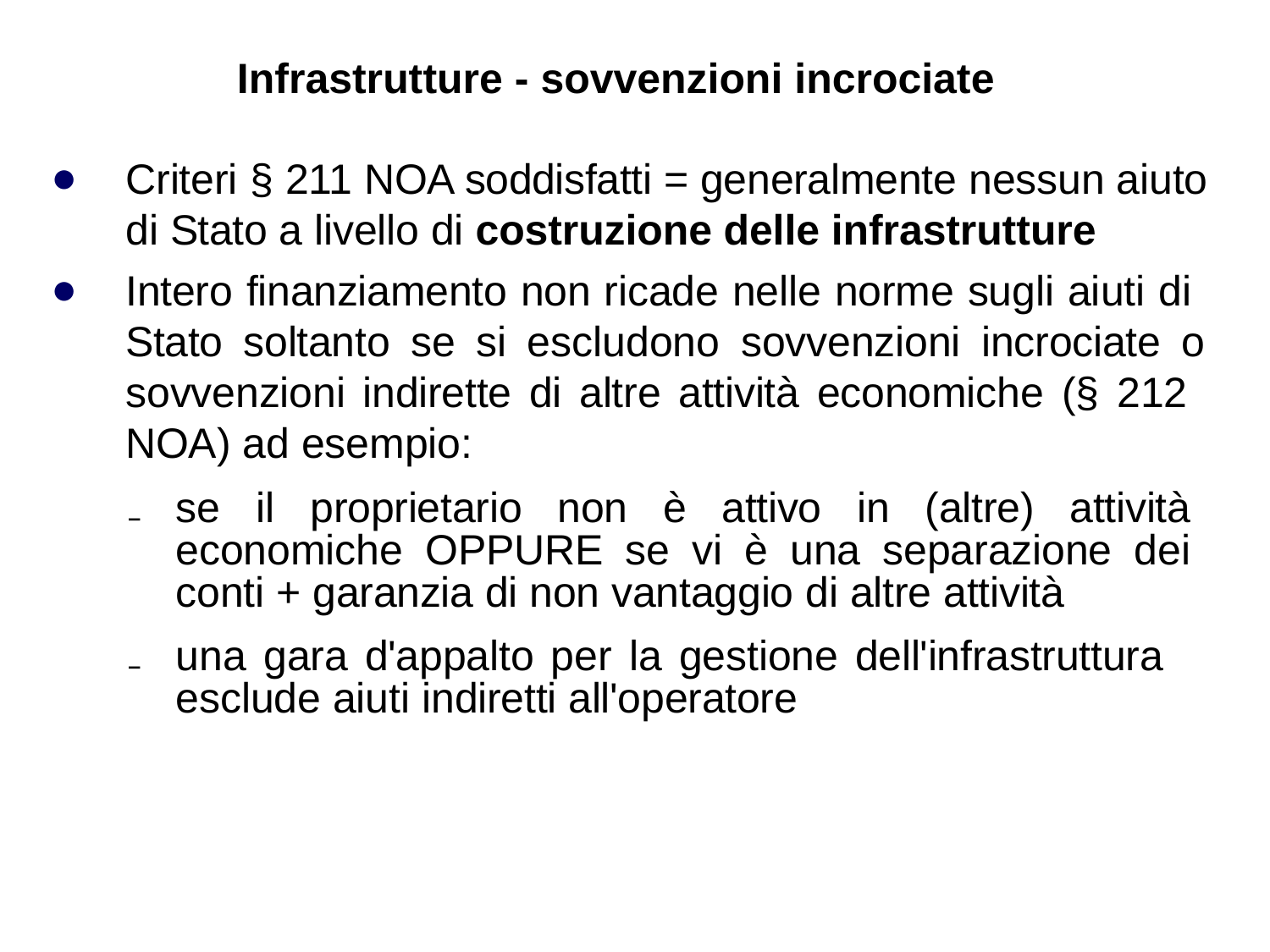

# Infrastrutture - sovvenzioni incrociate
Criteri § 211 NOA soddisfatti = generalmente nessun aiuto  di Stato a livello di costruzione delle infrastrutture
Intero finanziamento non ricade nelle norme sugli aiuti di  Stato soltanto se si escludono sovvenzioni incrociate o sovvenzioni indirette di altre attività economiche (§ 212  NOA) ad esempio:
₋	se il proprietario non è attivo in (altre) attività economiche OPPURE se vi è una separazione dei conti + garanzia di non vantaggio di altre attività
₋	una gara d'appalto per la gestione dell'infrastruttura esclude aiuti indiretti all'operatore